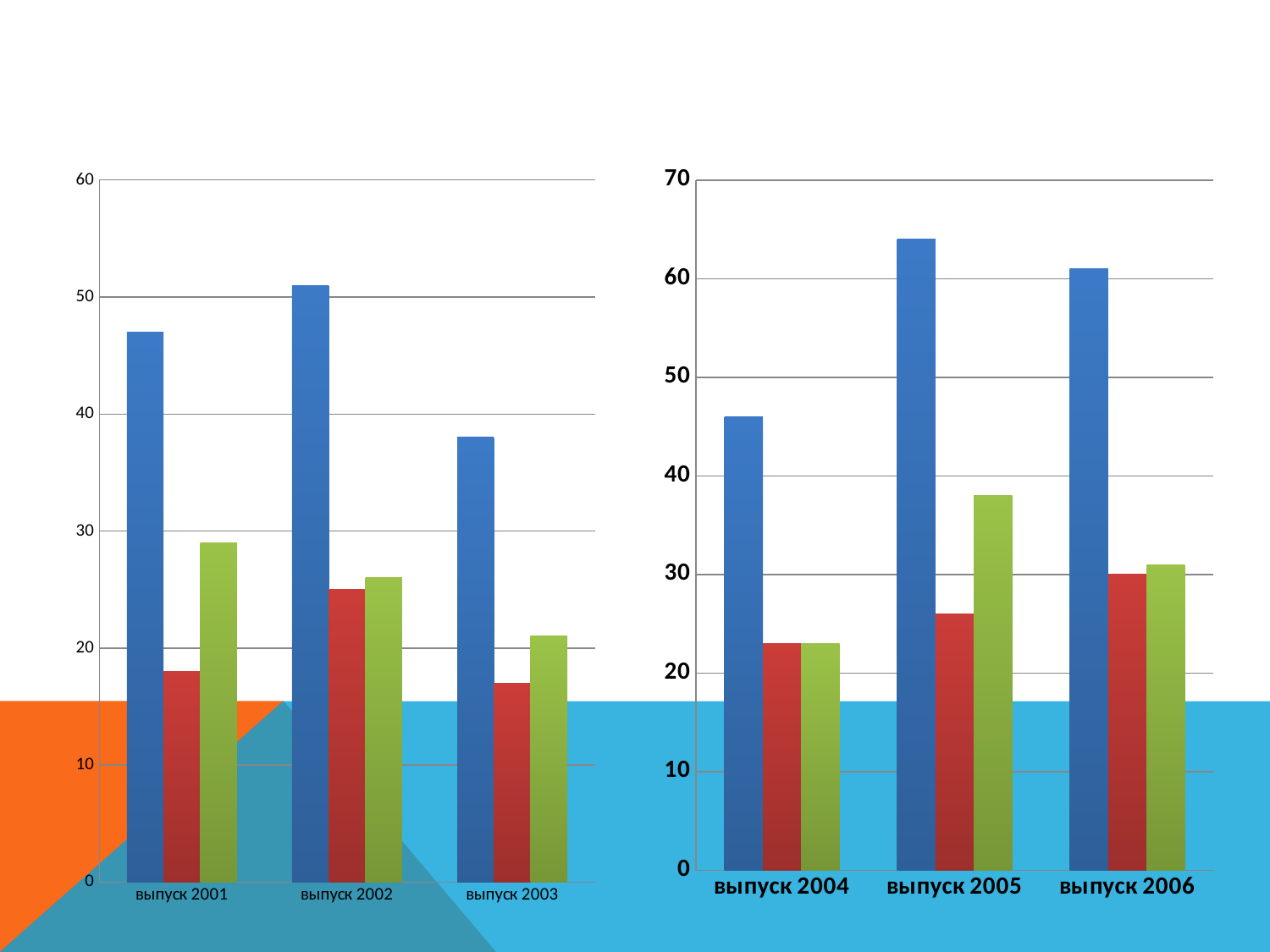

### Chart

| Category | всего | мальчики | девочки |
|---|---|---|---|
| выпуск 2004 | 46.0 | 23.0 | 23.0 |
| выпуск 2005 | 64.0 | 26.0 | 38.0 |
| выпуск 2006 | 61.0 | 30.0 | 31.0 |

### Chart

| Category | всего | мальчики | девочки |
|---|---|---|---|
| выпуск 2001 | 47.0 | 18.0 | 29.0 |
| выпуск 2002 | 51.0 | 25.0 | 26.0 |
| выпуск 2003 | 38.0 | 17.0 | 21.0 |